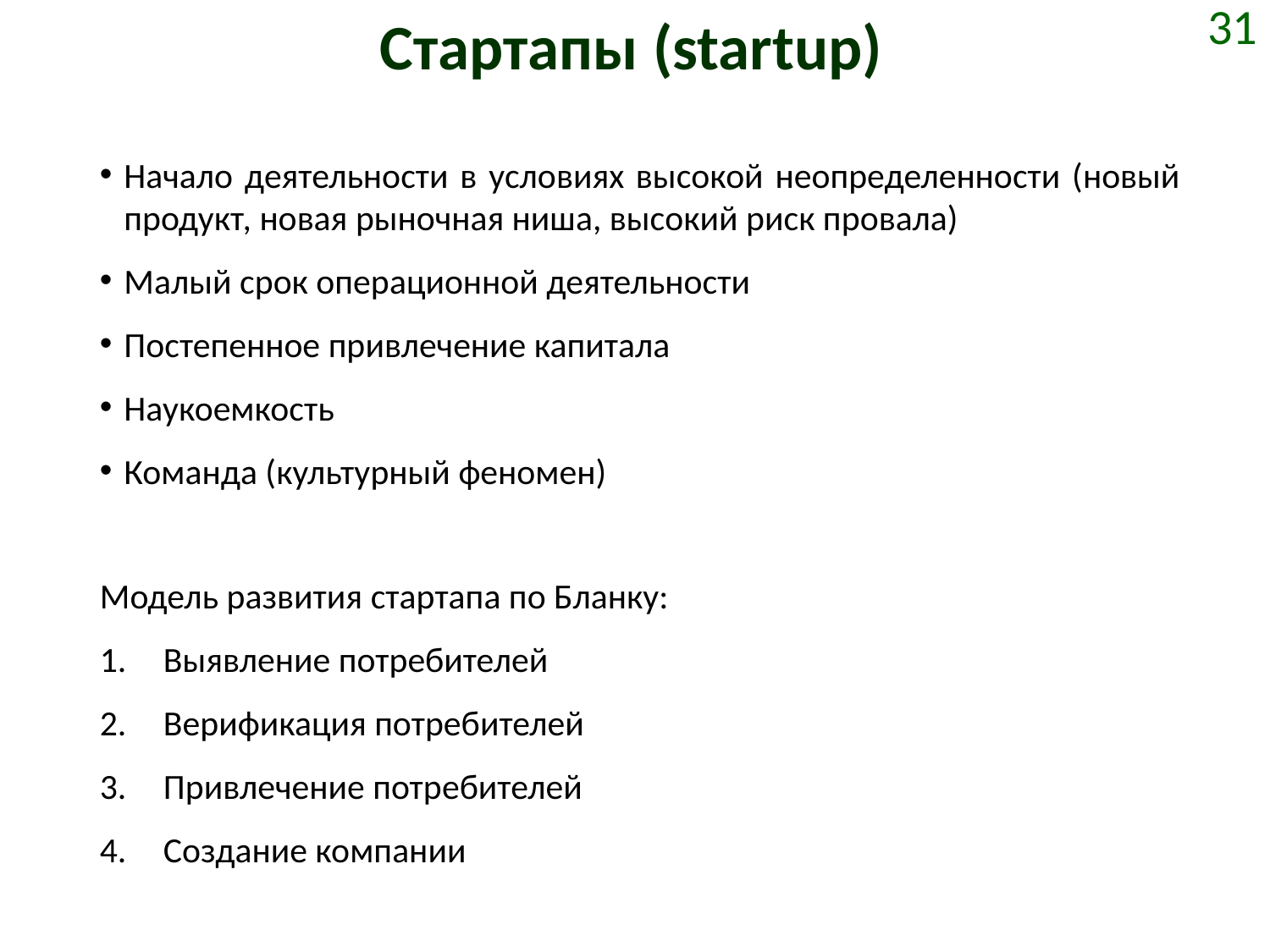

# Стартапы (startup)
31
Начало деятельности в условиях высокой неопределенности (новый продукт, новая рыночная ниша, высокий риск провала)
Малый срок операционной деятельности
Постепенное привлечение капитала
Наукоемкость
Команда (культурный феномен)
Модель развития стартапа по Бланку:
Выявление потребителей
Верификация потребителей
Привлечение потребителей
Создание компании